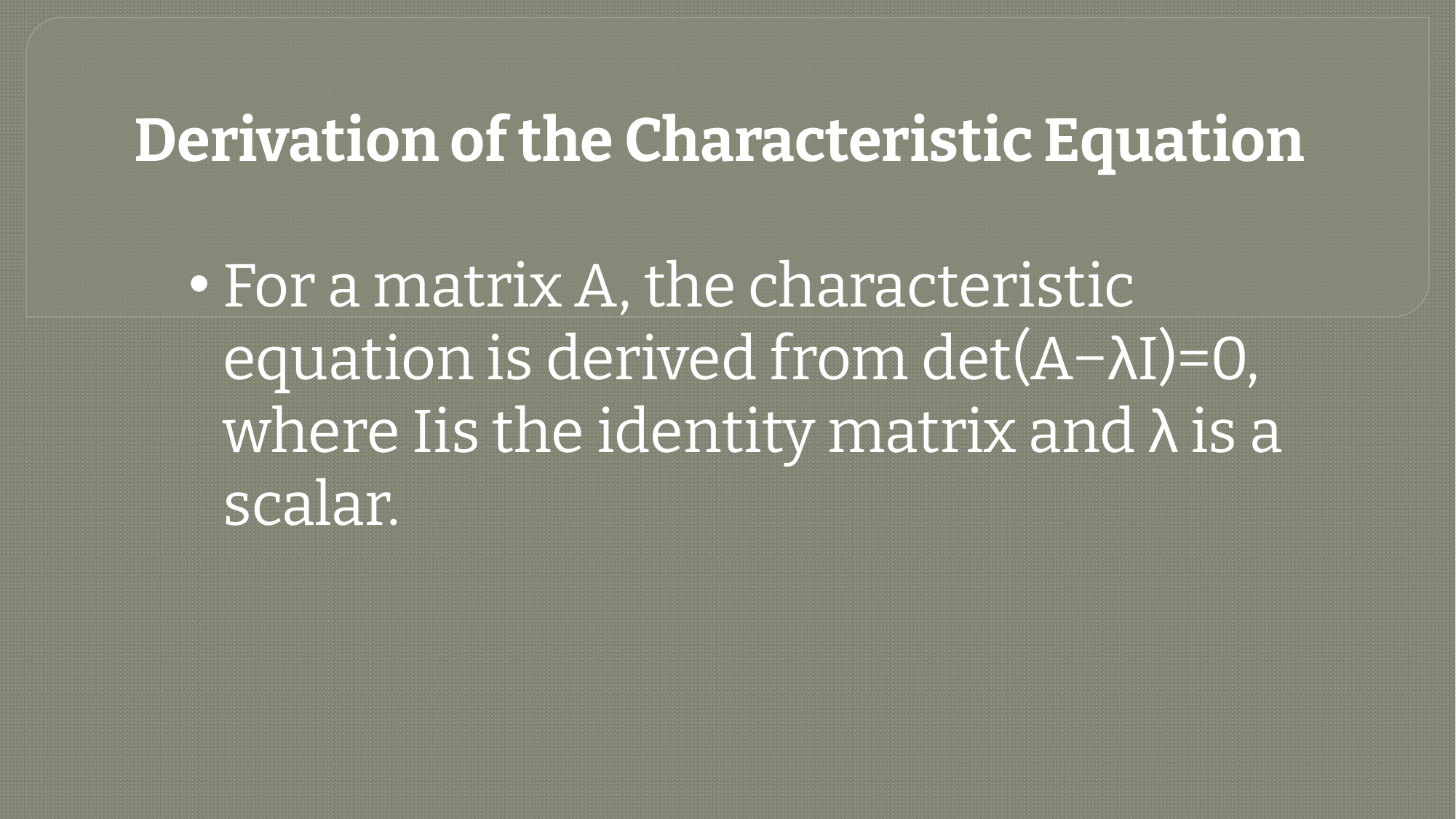

Derivation of the Characteristic Equation

For a matrix A, the characteristic equation is derived from det(A−λI)=0, where Iis the identity matrix and λ is a scalar.